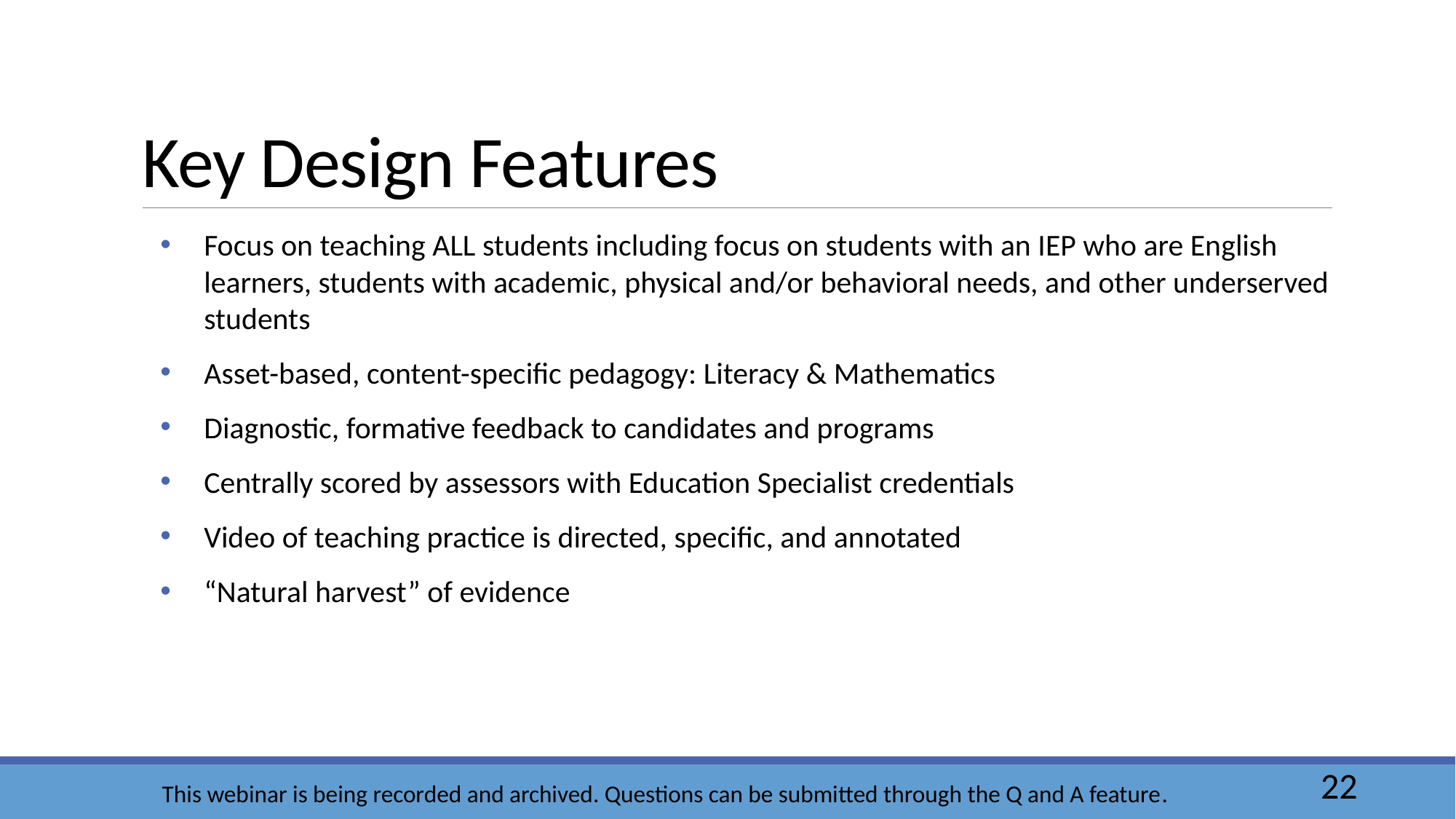

# Key Design Features
Focus on teaching ALL students including focus on students with an IEP who are English learners, students with academic, physical and/or behavioral needs, and other underserved students
Asset-based, content-specific pedagogy: Literacy & Mathematics
Diagnostic, formative feedback to candidates and programs
Centrally scored by assessors with Education Specialist credentials
Video of teaching practice is directed, specific, and annotated
“Natural harvest” of evidence

This webinar is being recorded and archived. Questions can be submitted through the Q and A feature.
22